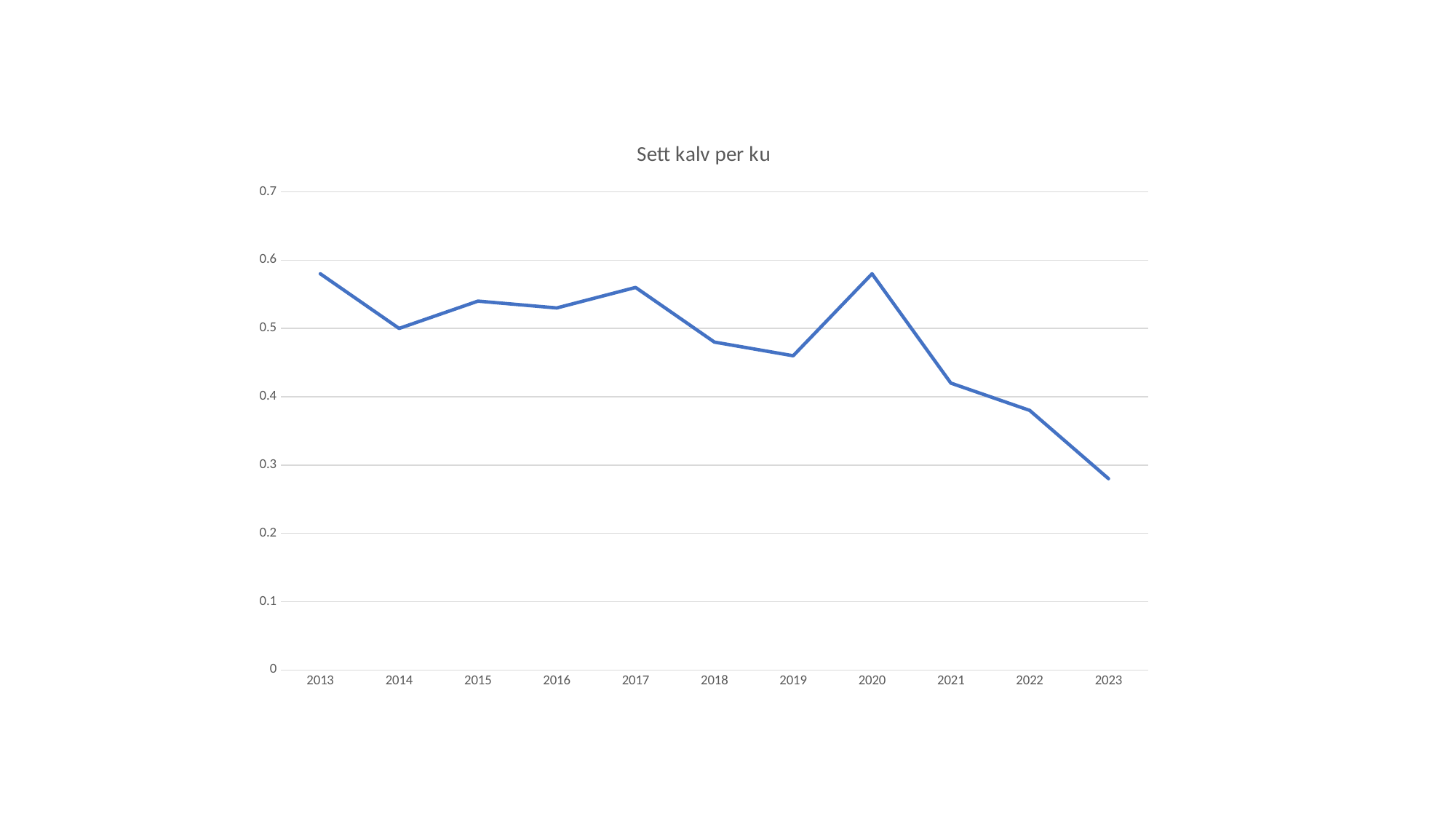

### Chart: Sett kalv per ku

| Category |  |
|---|---|
| 2013 | 0.58 |
| 2014 | 0.5 |
| 2015 | 0.54 |
| 2016 | 0.53 |
| 2017 | 0.56 |
| 2018 | 0.48 |
| 2019 | 0.46 |
| 2020 | 0.58 |
| 2021 | 0.42 |
| 2022 | 0.38 |
| 2023 | 0.28 |